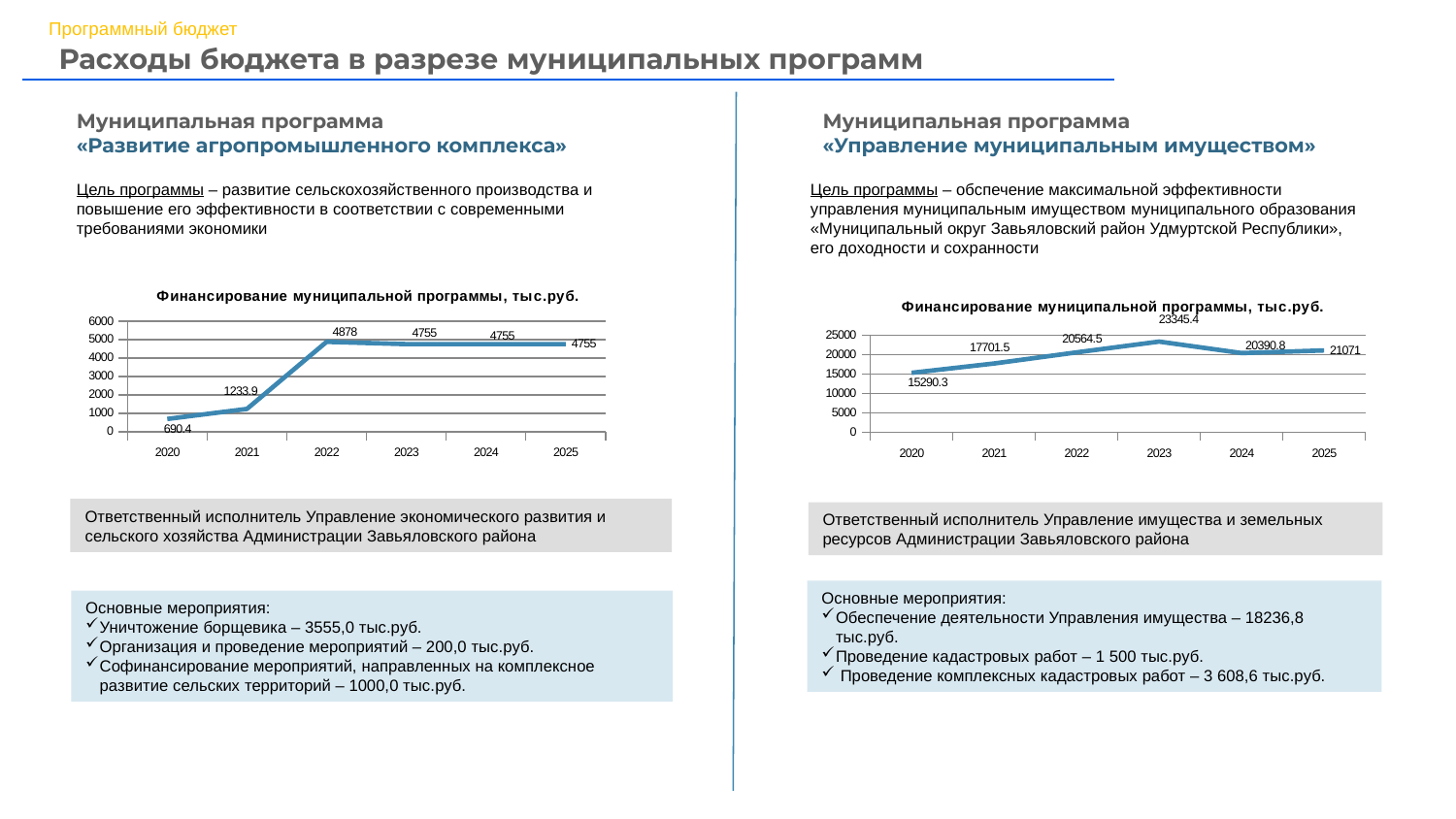

Программный бюджет
Расходы бюджета в разрезе муниципальных программ
Муниципальная программа
«Развитие агропромышленного комплекса»
Муниципальная программа
«Управление муниципальным имуществом»
Цель программы – развитие сельскохозяйственного производства и повышение его эффективности в соответствии с современными требованиями экономики
Цель программы – обспечение максимальной эффективности управления муниципальным имуществом муниципального образования «Муниципальный округ Завьяловский район Удмуртской Республики», его доходности и сохранности

### Chart: Финансирование муниципальной программы, тыс.руб.

| Category | Финансирование муниципальной программы, млн.руб. |
|---|---|
| 2020 | 690.4 |
| 2021 | 1233.9 |
| 2022 | 4878.0 |
| 2023 | 4755.0 |
| 2024 | 4755.0 |
| 2025 | 4755.0 |

### Chart: Финансирование муниципальной программы, тыс.руб.

| Category | Финансирование муниципальной программы, млн.руб. |
|---|---|
| 2020 | 15290.3 |
| 2021 | 17701.5 |
| 2022 | 20564.5 |
| 2023 | 23345.4 |
| 2024 | 20390.8 |
| 2025 | 21071.0 |
Ответственный исполнитель Управление экономического развития и сельского хозяйства Администрации Завьяловского района
Ответственный исполнитель Управление имущества и земельных ресурсов Администрации Завьяловского района
Основные мероприятия:
Обеспечение деятельности Управления имущества – 18236,8 тыс.руб.
Проведение кадастровых работ – 1 500 тыс.руб.
 Проведение комплексных кадастровых работ – 3 608,6 тыс.руб.
Основные мероприятия:
Уничтожение борщевика – 3555,0 тыс.руб.
Организация и проведение мероприятий – 200,0 тыс.руб.
Софинансирование мероприятий, направленных на комплексное развитие сельских территорий – 1000,0 тыс.руб.